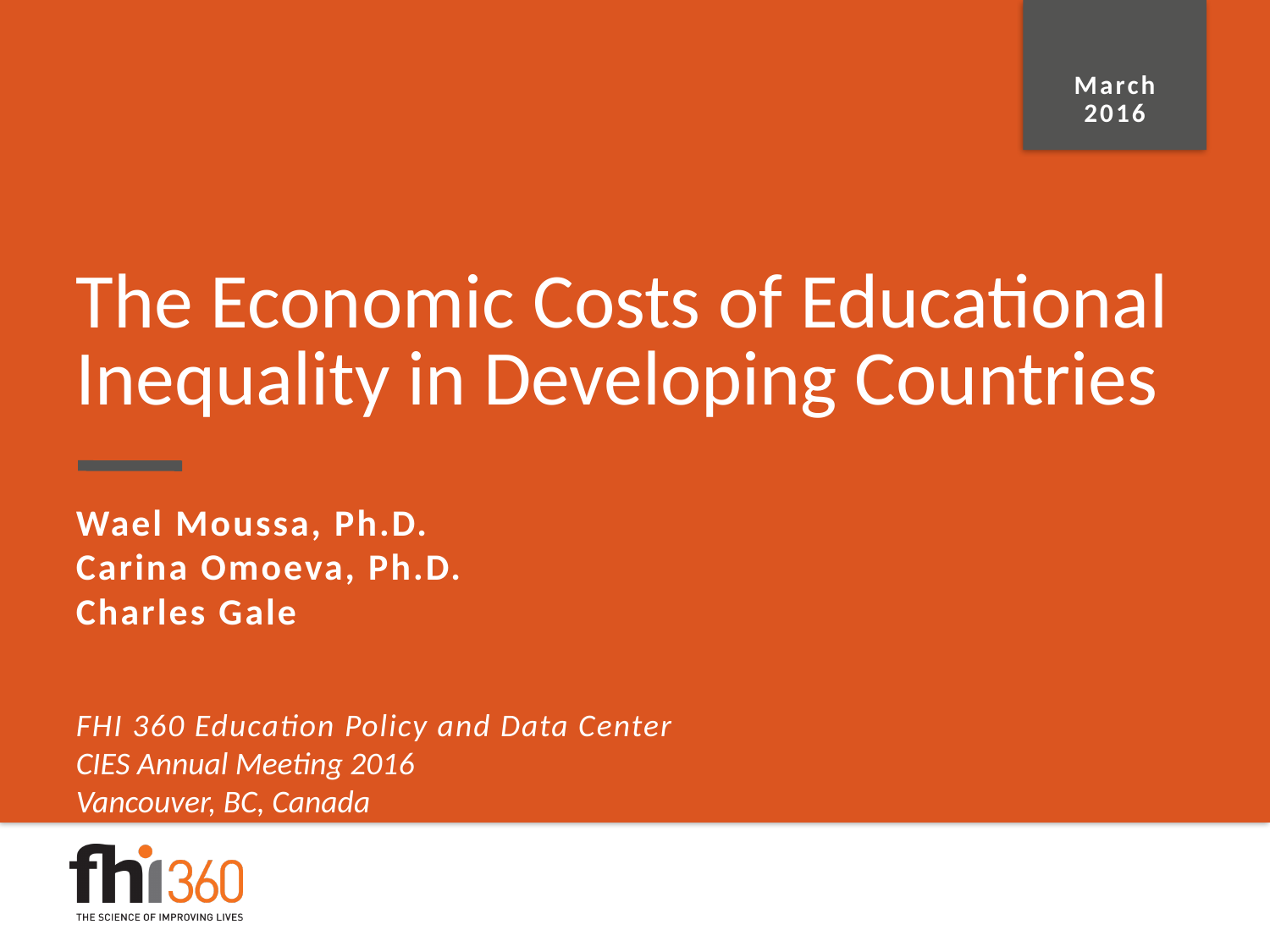

March
2016
The Economic Costs of Educational Inequality in Developing Countries

Wael Moussa, Ph.D.
Carina Omoeva, Ph.D.
Charles Gale
FHI 360 Education Policy and Data Center
CIES Annual Meeting 2016
Vancouver, BC, Canada